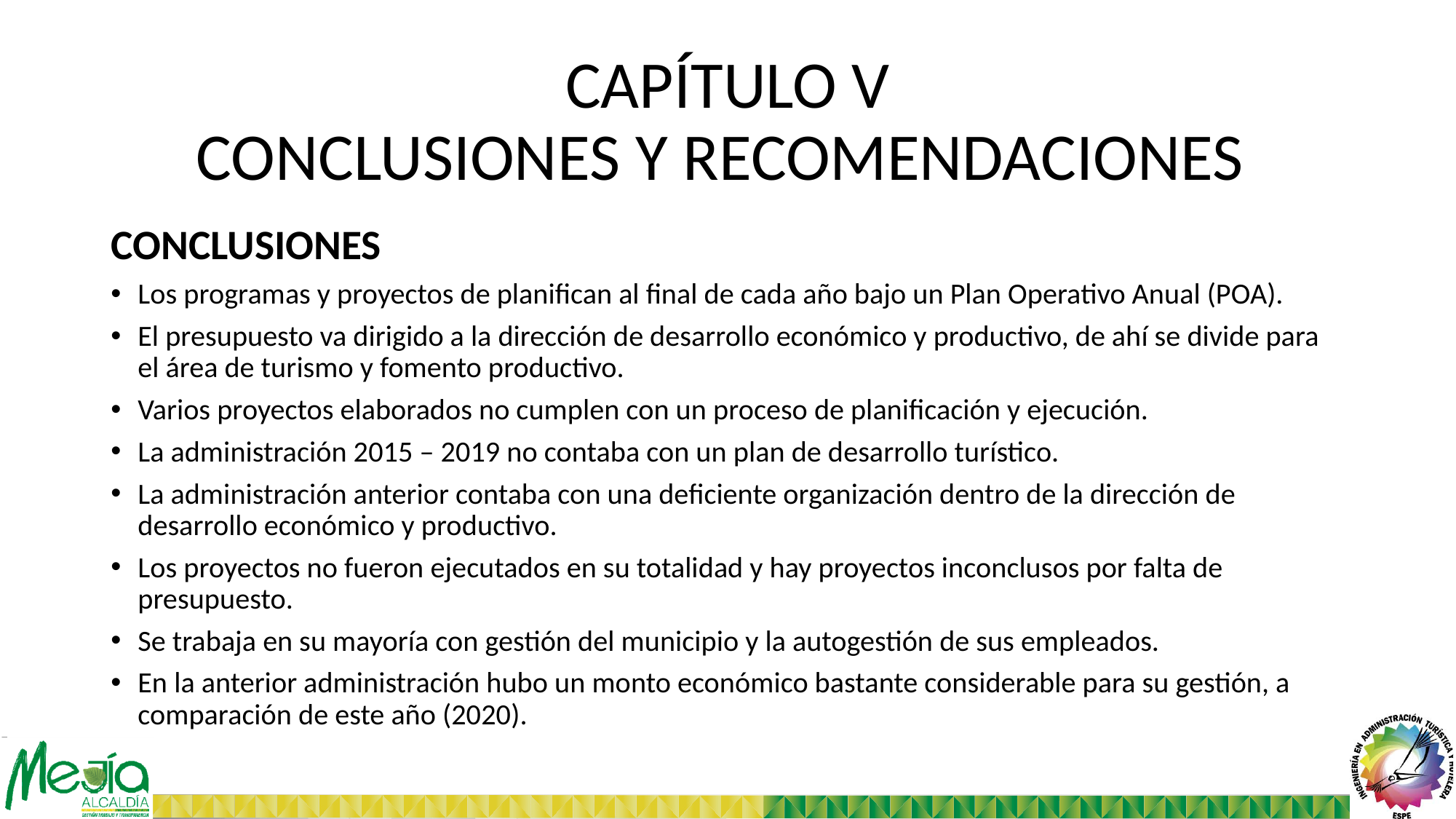

# CAPÍTULO V CONCLUSIONES Y RECOMENDACIONES
CONCLUSIONES
Los programas y proyectos de planifican al final de cada año bajo un Plan Operativo Anual (POA).
El presupuesto va dirigido a la dirección de desarrollo económico y productivo, de ahí se divide para el área de turismo y fomento productivo.
Varios proyectos elaborados no cumplen con un proceso de planificación y ejecución.
La administración 2015 – 2019 no contaba con un plan de desarrollo turístico.
La administración anterior contaba con una deficiente organización dentro de la dirección de desarrollo económico y productivo.
Los proyectos no fueron ejecutados en su totalidad y hay proyectos inconclusos por falta de presupuesto.
Se trabaja en su mayoría con gestión del municipio y la autogestión de sus empleados.
En la anterior administración hubo un monto económico bastante considerable para su gestión, a comparación de este año (2020).